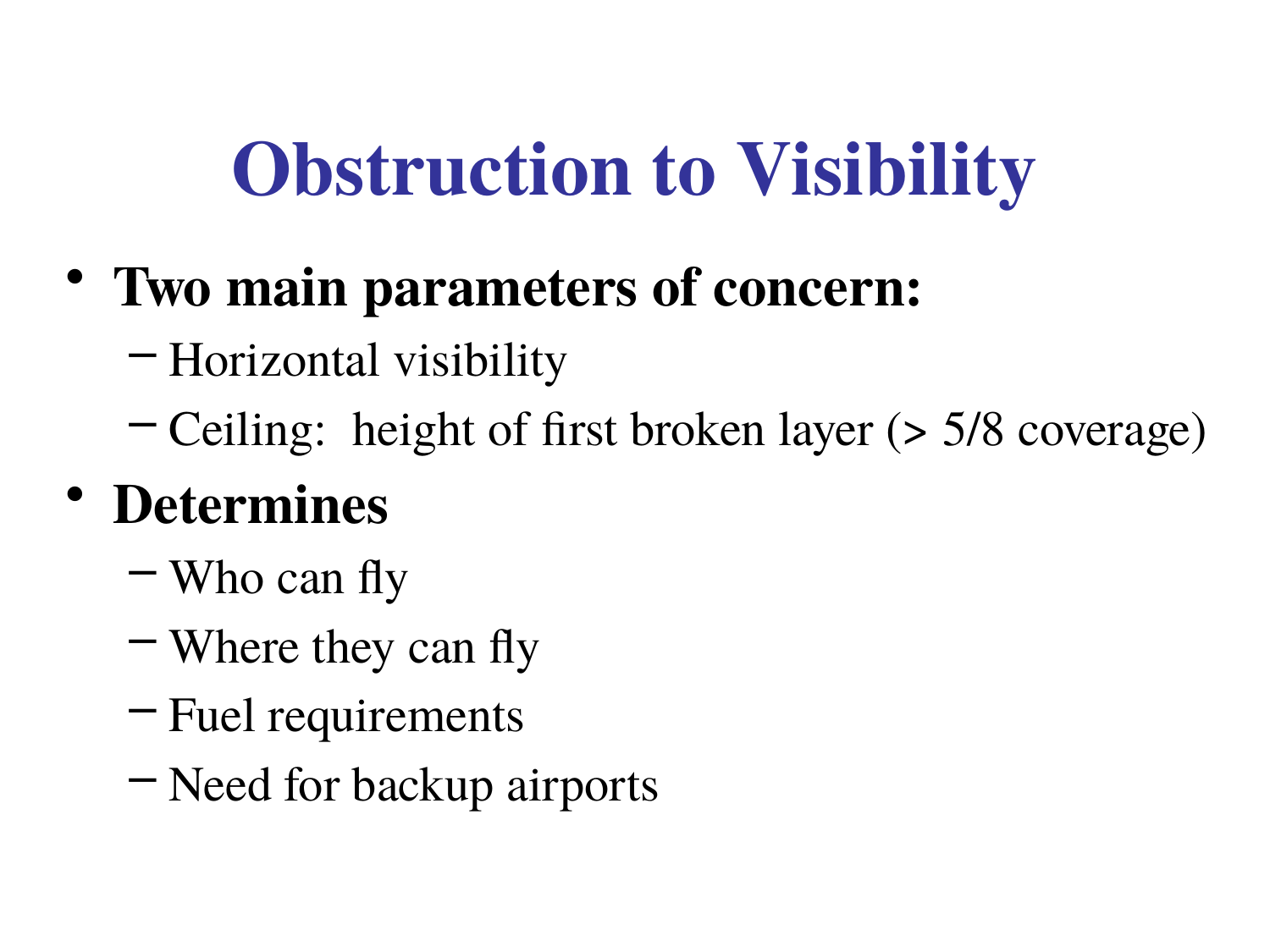

# Obstruction to Visibility
Two main parameters of concern:
Horizontal visibility
Ceiling:  height of first broken layer (> 5/8 coverage)
Determines
Who can fly
Where they can fly
Fuel requirements
Need for backup airports